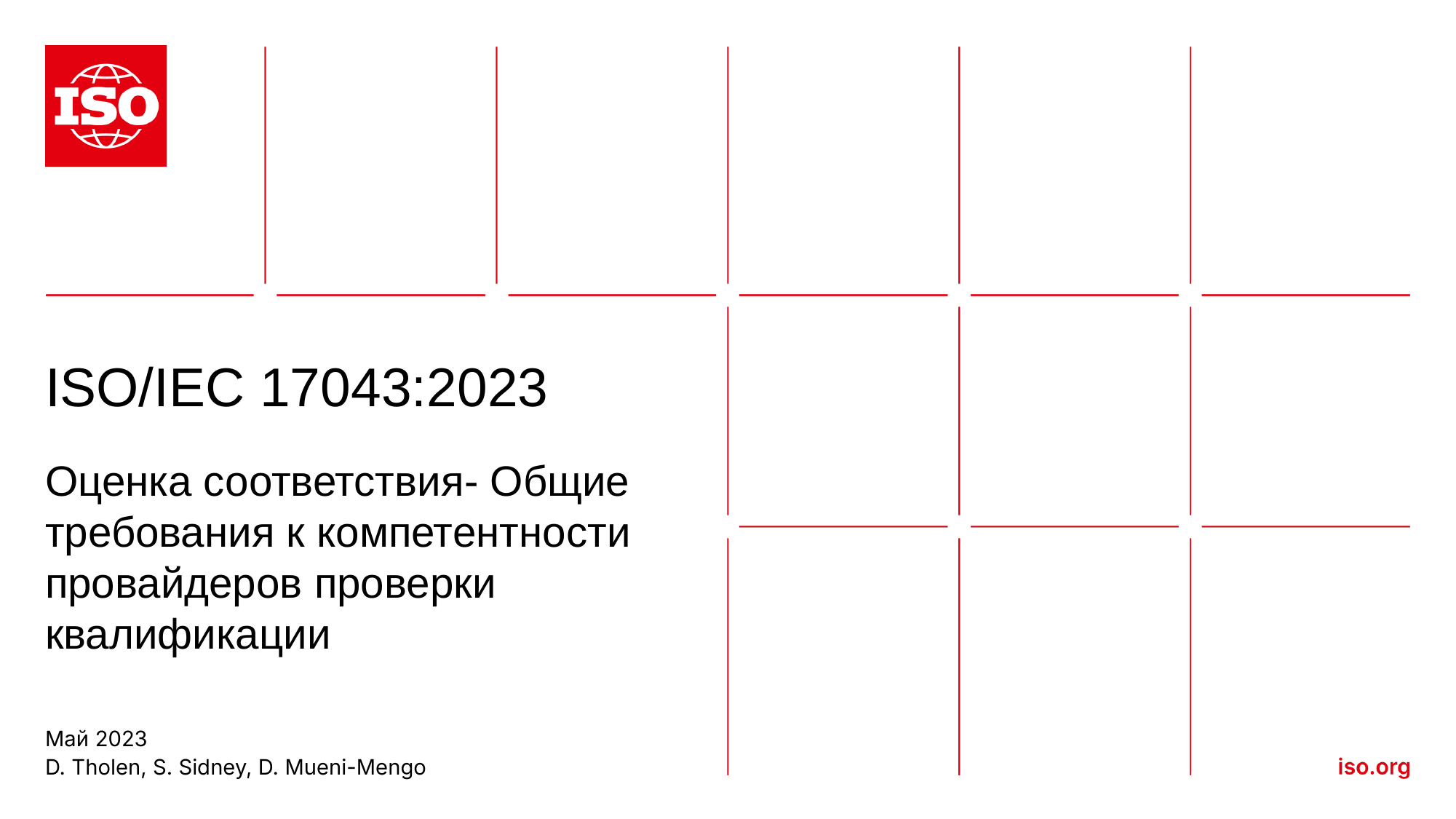

# ISO/IEC 17043:2023 Оценка соответствия- Общие требования к компетентности провайдеров проверки квалификации
Май 2023
D. Tholen, S. Sidney, D. Mueni-Mengo